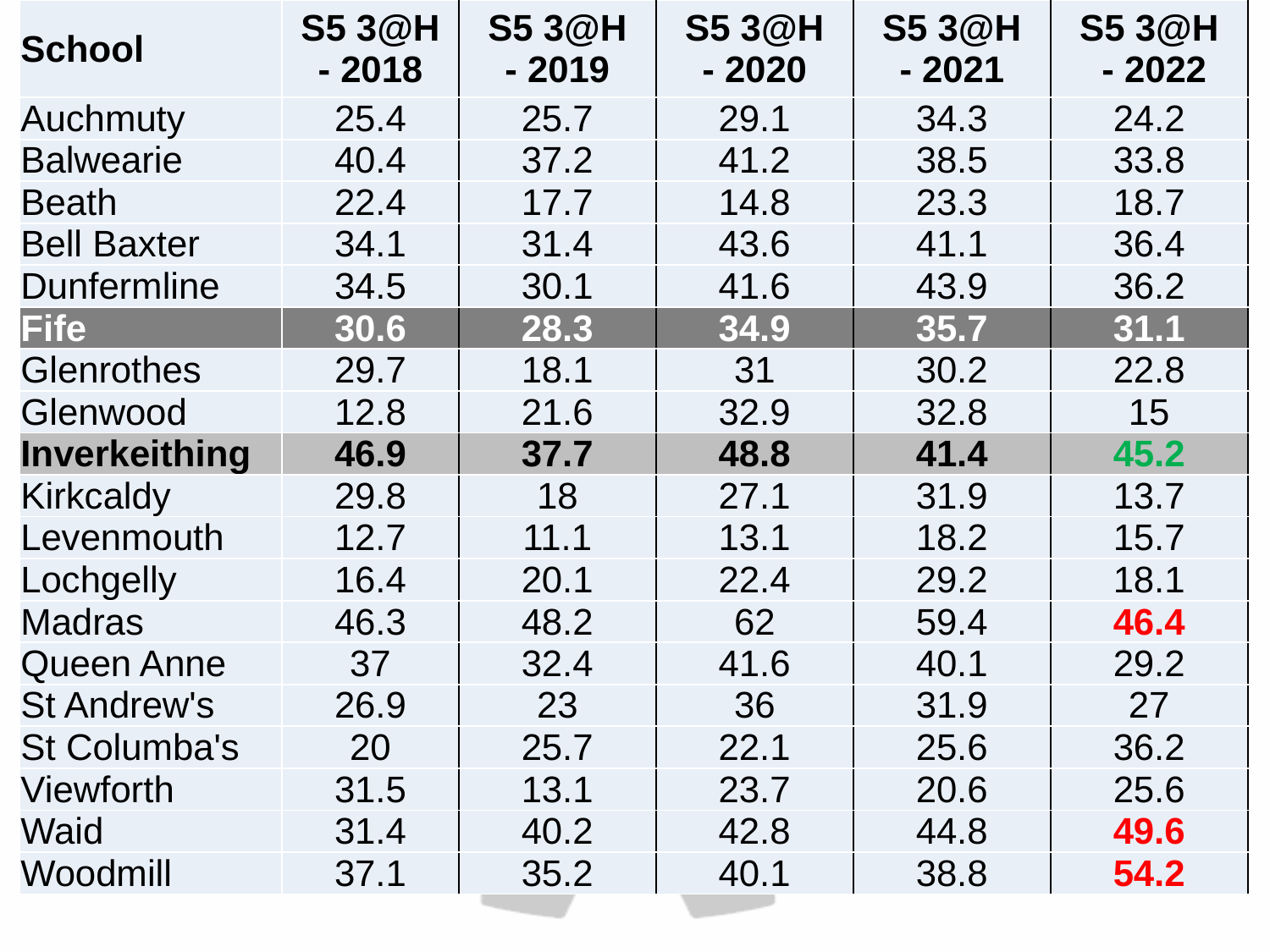

| School | S5 3@H - 2018 | S5 3@H - 2019 | S5 3@H - 2020 | S5 3@H - 2021 | S5 3@H - 2022 |
| --- | --- | --- | --- | --- | --- |
| Auchmuty | 25.4 | 25.7 | 29.1 | 34.3 | 24.2 |
| Balwearie | 40.4 | 37.2 | 41.2 | 38.5 | 33.8 |
| Beath | 22.4 | 17.7 | 14.8 | 23.3 | 18.7 |
| Bell Baxter | 34.1 | 31.4 | 43.6 | 41.1 | 36.4 |
| Dunfermline | 34.5 | 30.1 | 41.6 | 43.9 | 36.2 |
| Fife | 30.6 | 28.3 | 34.9 | 35.7 | 31.1 |
| Glenrothes | 29.7 | 18.1 | 31 | 30.2 | 22.8 |
| Glenwood | 12.8 | 21.6 | 32.9 | 32.8 | 15 |
| Inverkeithing | 46.9 | 37.7 | 48.8 | 41.4 | 45.2 |
| Kirkcaldy | 29.8 | 18 | 27.1 | 31.9 | 13.7 |
| Levenmouth | 12.7 | 11.1 | 13.1 | 18.2 | 15.7 |
| Lochgelly | 16.4 | 20.1 | 22.4 | 29.2 | 18.1 |
| Madras | 46.3 | 48.2 | 62 | 59.4 | 46.4 |
| Queen Anne | 37 | 32.4 | 41.6 | 40.1 | 29.2 |
| St Andrew's | 26.9 | 23 | 36 | 31.9 | 27 |
| St Columba's | 20 | 25.7 | 22.1 | 25.6 | 36.2 |
| Viewforth | 31.5 | 13.1 | 23.7 | 20.6 | 25.6 |
| Waid | 31.4 | 40.2 | 42.8 | 44.8 | 49.6 |
| Woodmill | 37.1 | 35.2 | 40.1 | 38.8 | 54.2 |